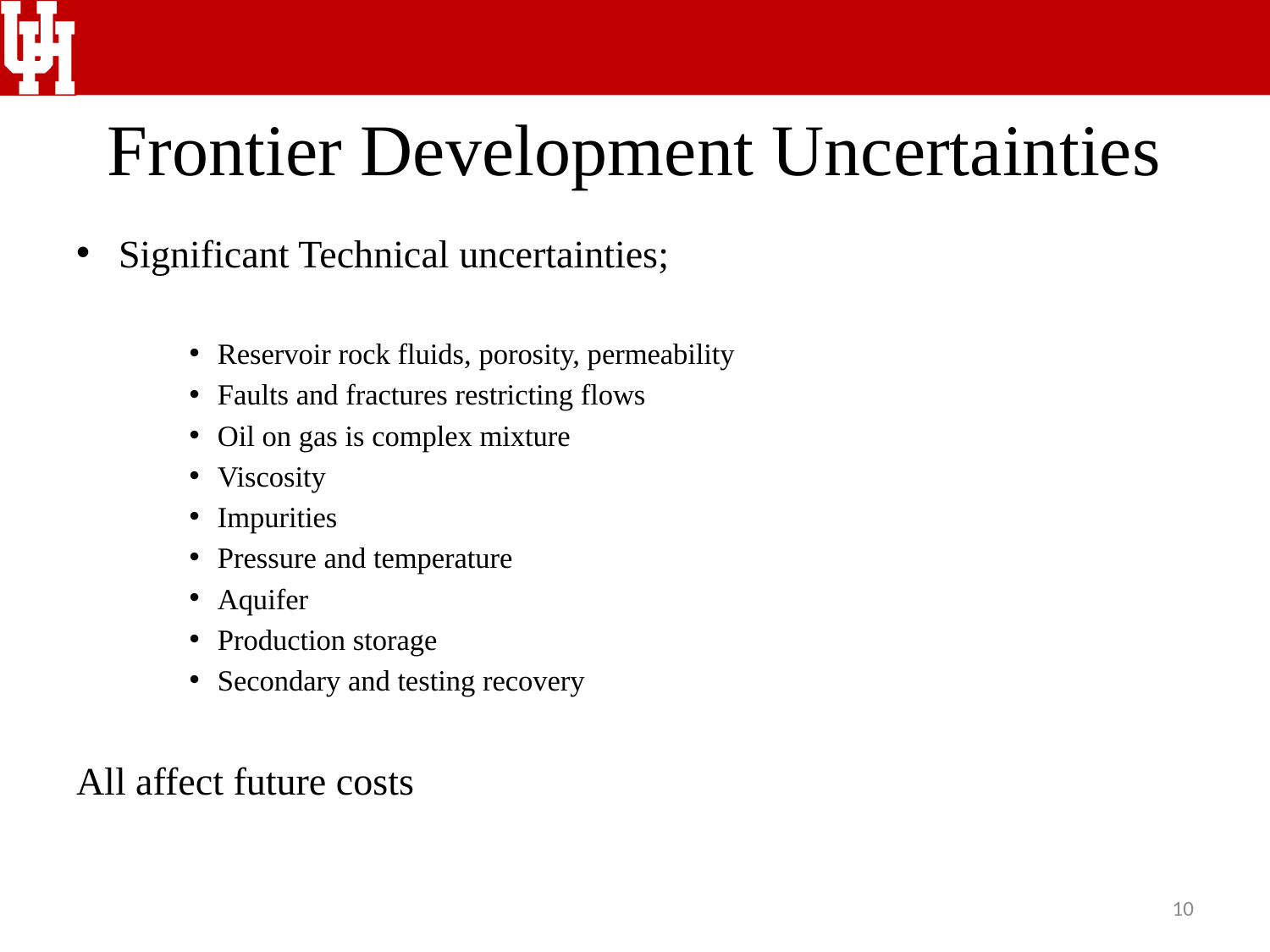

# Frontier Development Uncertainties
Significant Technical uncertainties;

Reservoir rock fluids, porosity, permeability
Faults and fractures restricting flows
Oil on gas is complex mixture
Viscosity
Impurities
Pressure and temperature
Aquifer
Production storage
Secondary and testing recovery

All affect future costs

10